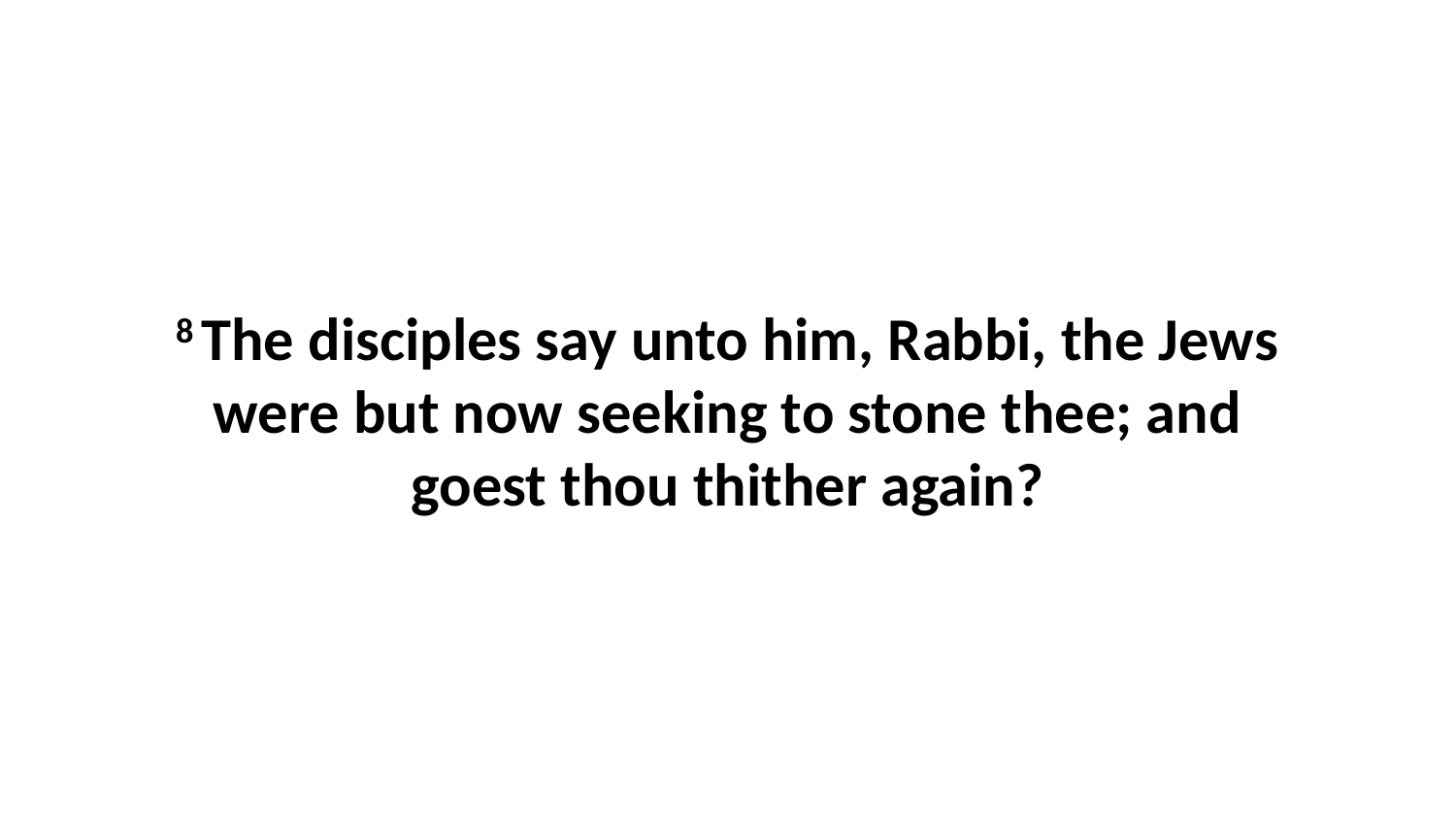

8 The disciples say unto him, Rabbi, the Jews were but now seeking to stone thee; and goest thou thither again?